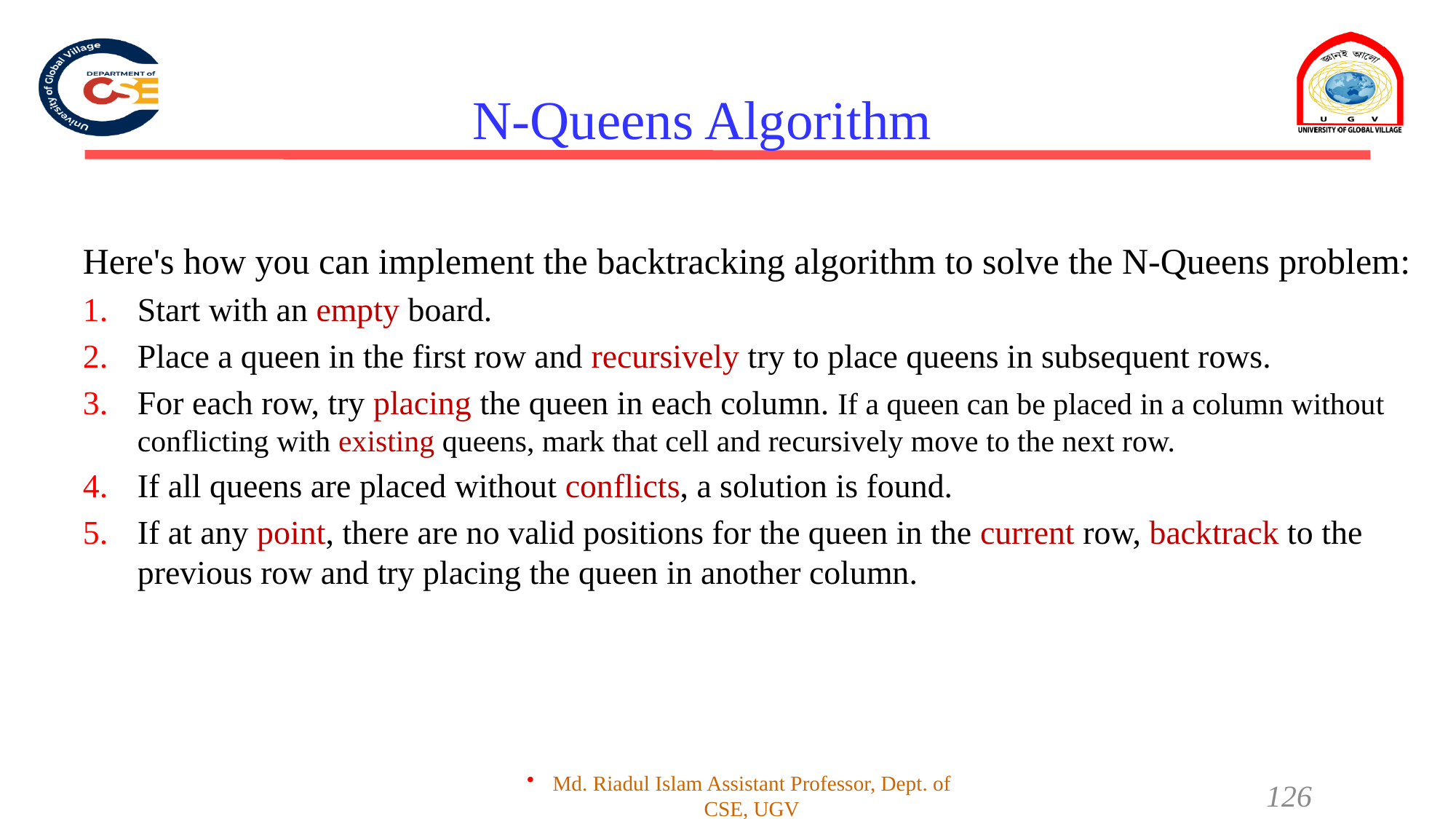

# N-Queens Algorithm
Here's how you can implement the backtracking algorithm to solve the N-Queens problem:
Start with an empty board.
Place a queen in the first row and recursively try to place queens in subsequent rows.
For each row, try placing the queen in each column. If a queen can be placed in a column without conflicting with existing queens, mark that cell and recursively move to the next row.
If all queens are placed without conflicts, a solution is found.
If at any point, there are no valid positions for the queen in the current row, backtrack to the previous row and try placing the queen in another column.

126